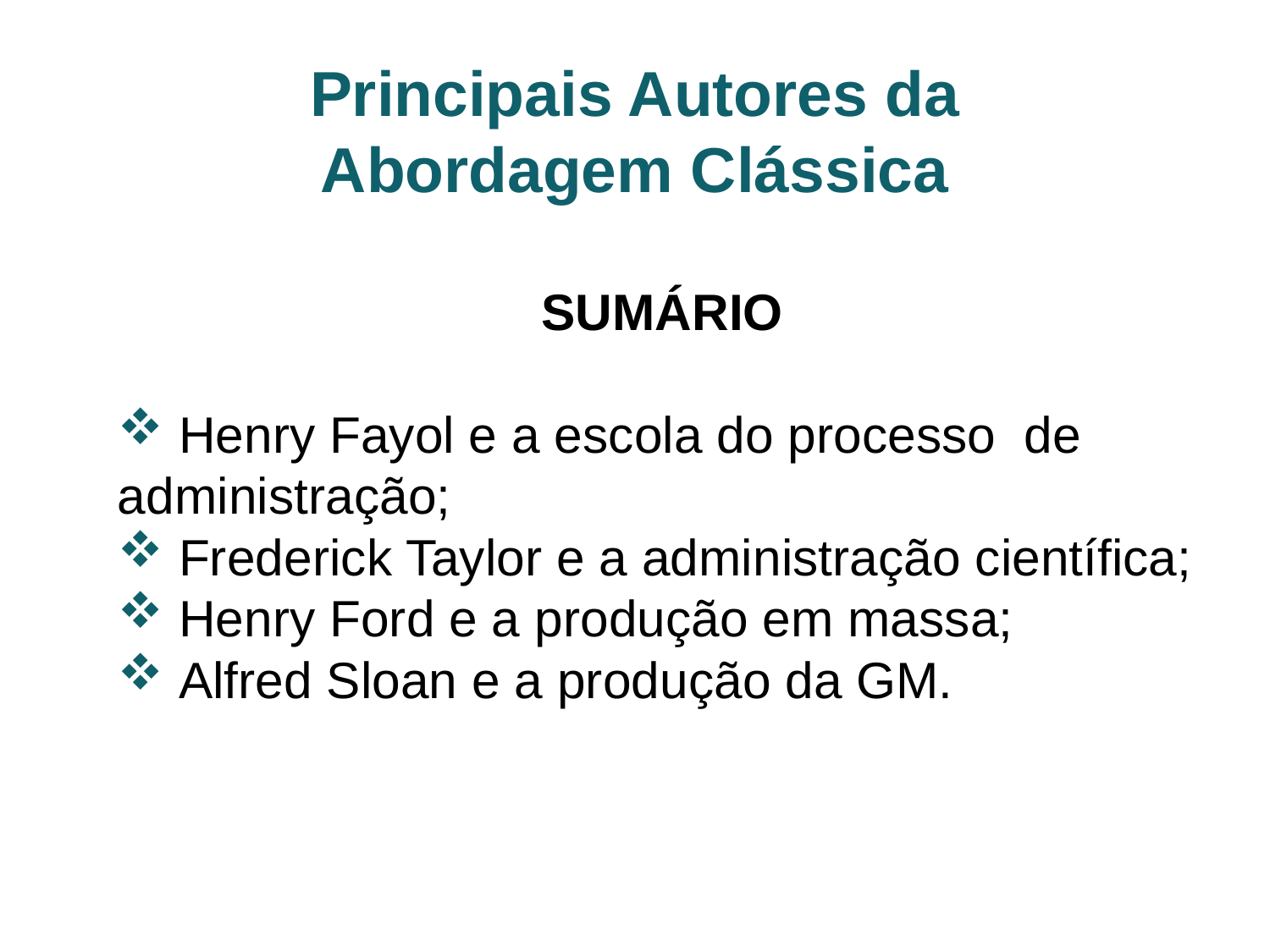

Principais Autores da Abordagem Clássica
SUMÁRIO

 Henry Fayol e a escola do processo  de administração;
 Frederick Taylor e a administração científica;
 Henry Ford e a produção em massa;
 Alfred Sloan e a produção da GM.